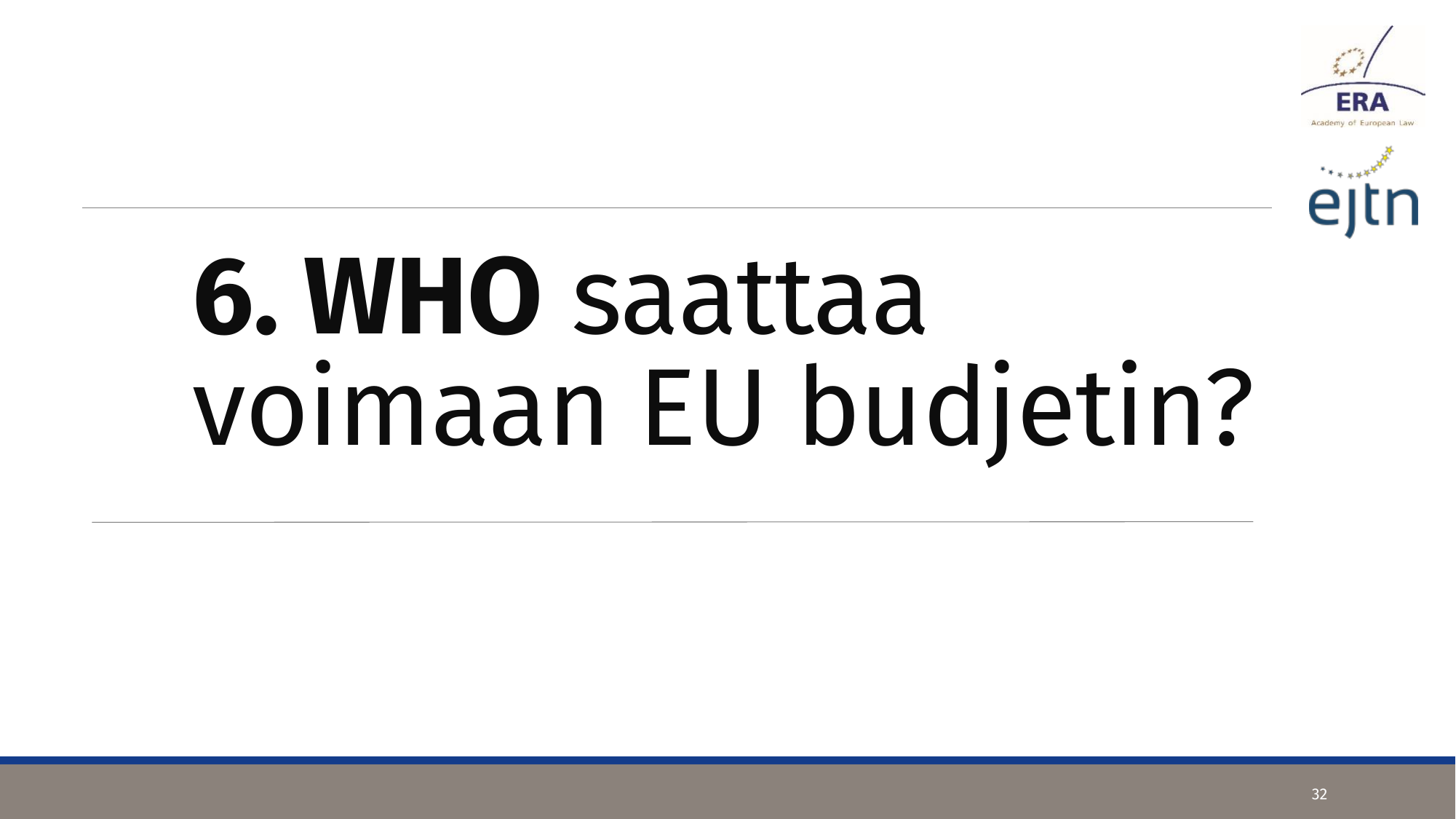

# 6. WHO saattaa voimaan EU budjetin?

32